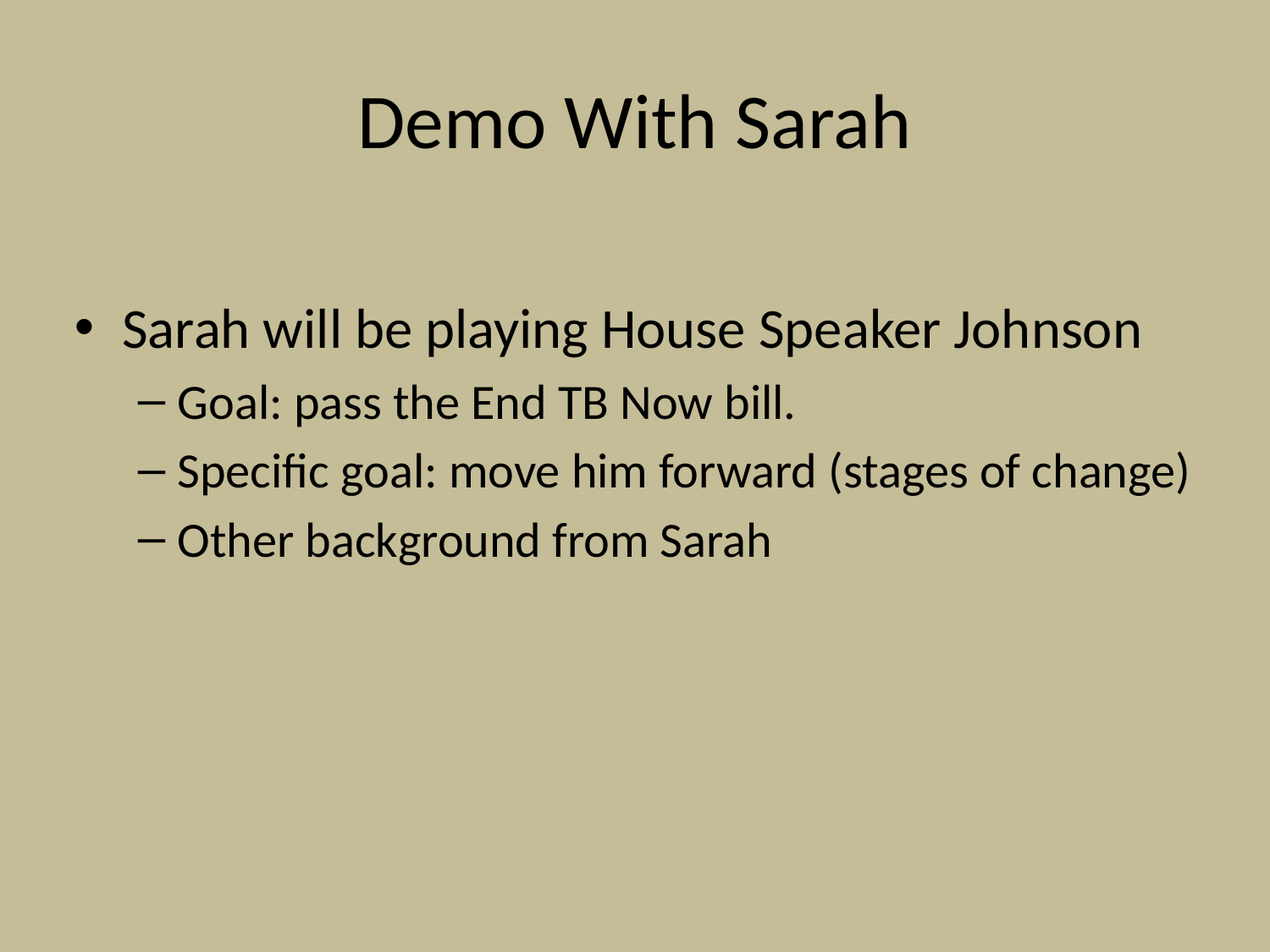

# Demo With Sarah
Sarah will be playing House Speaker Johnson
Goal: pass the End TB Now bill.
Specific goal: move him forward (stages of change)
Other background from Sarah